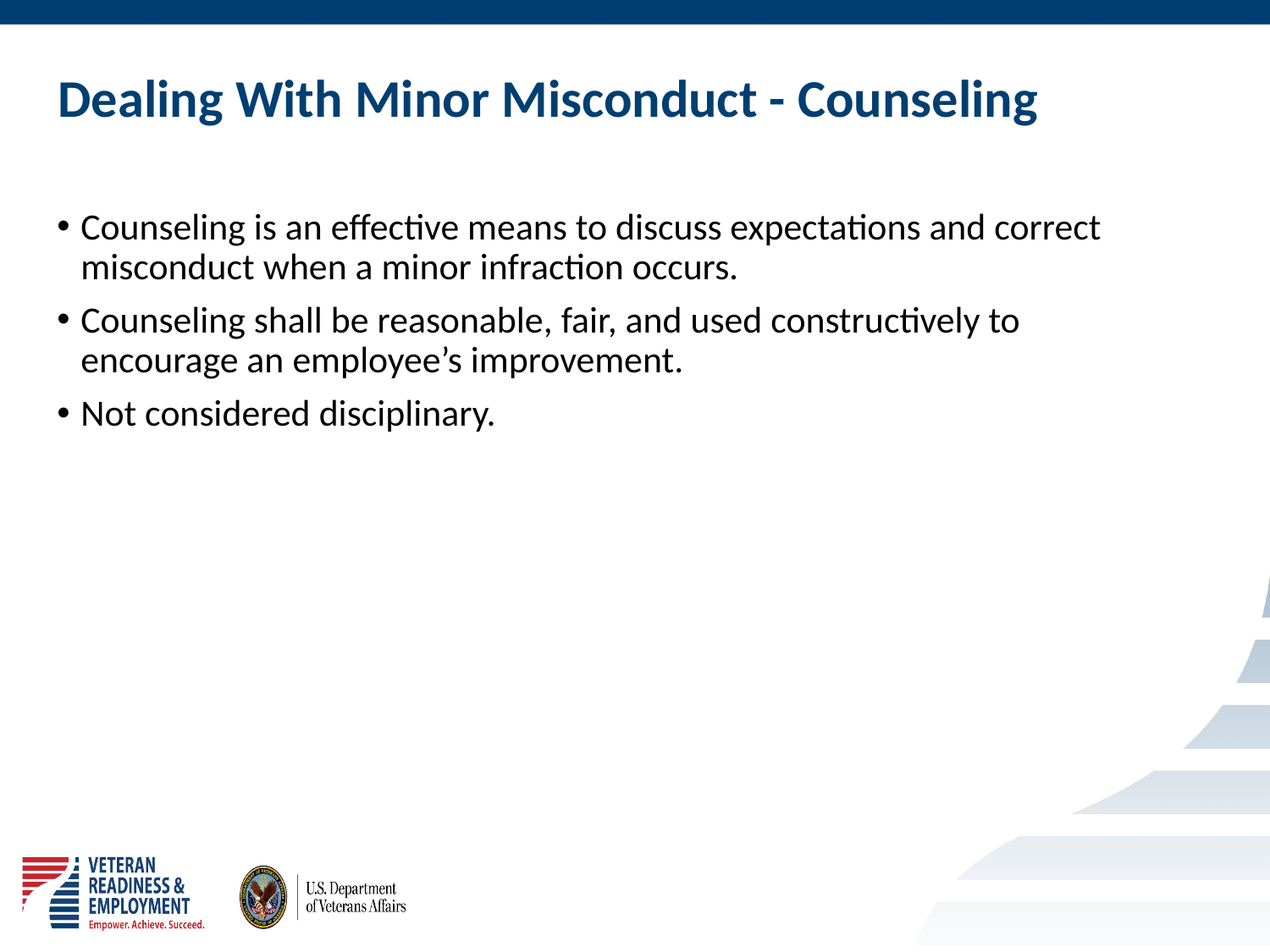

# Dealing With Minor Misconduct - Counseling
Counseling is an effective means to discuss expectations and correct misconduct when a minor infraction occurs.
Counseling shall be reasonable, fair, and used constructively to encourage an employee’s improvement.
Not considered disciplinary.

17